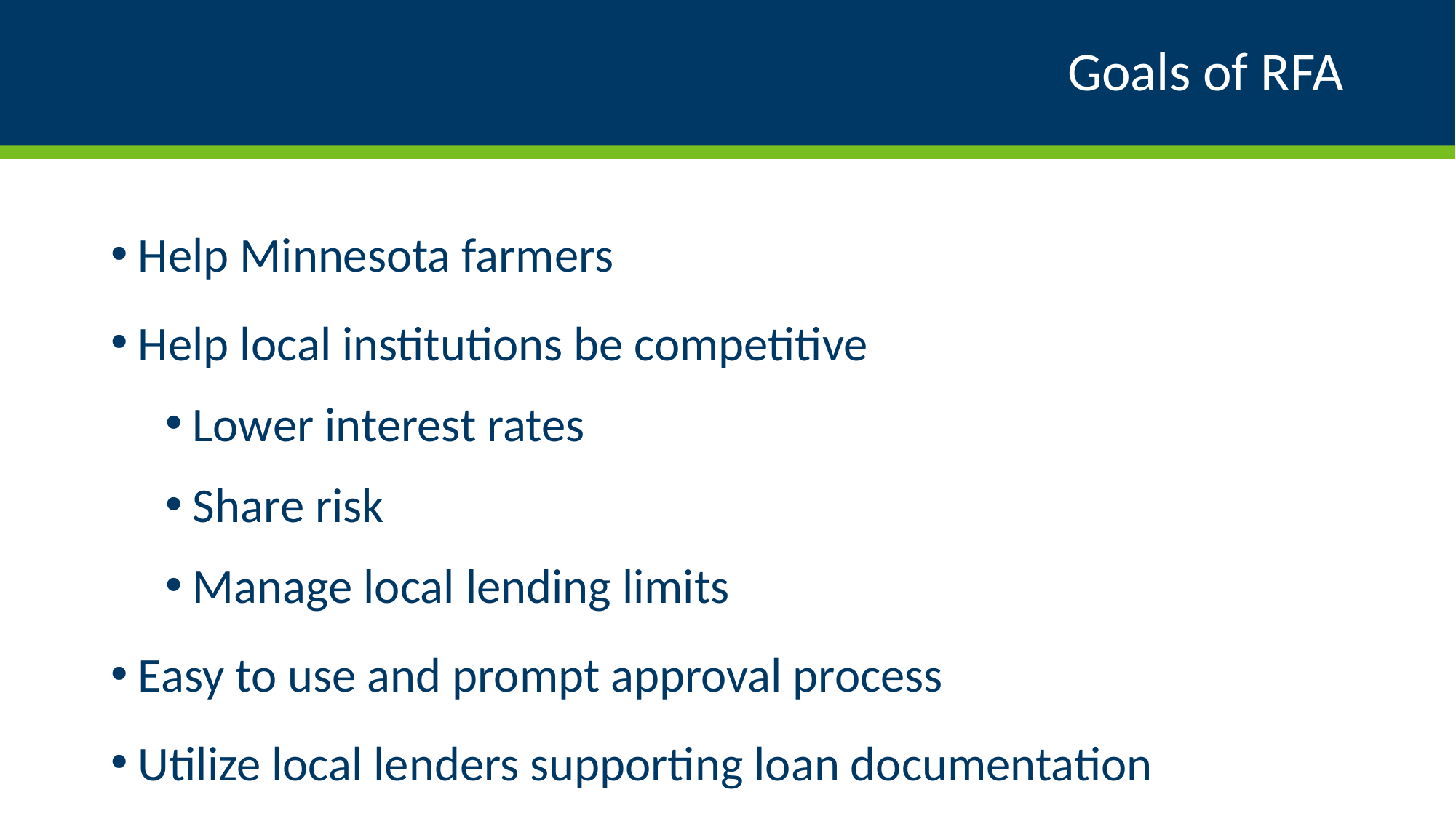

# Goals of RFA
Help Minnesota farmers
Help local institutions be competitive
Lower interest rates
Share risk
Manage local lending limits
Easy to use and prompt approval process
Utilize local lenders supporting loan documentation